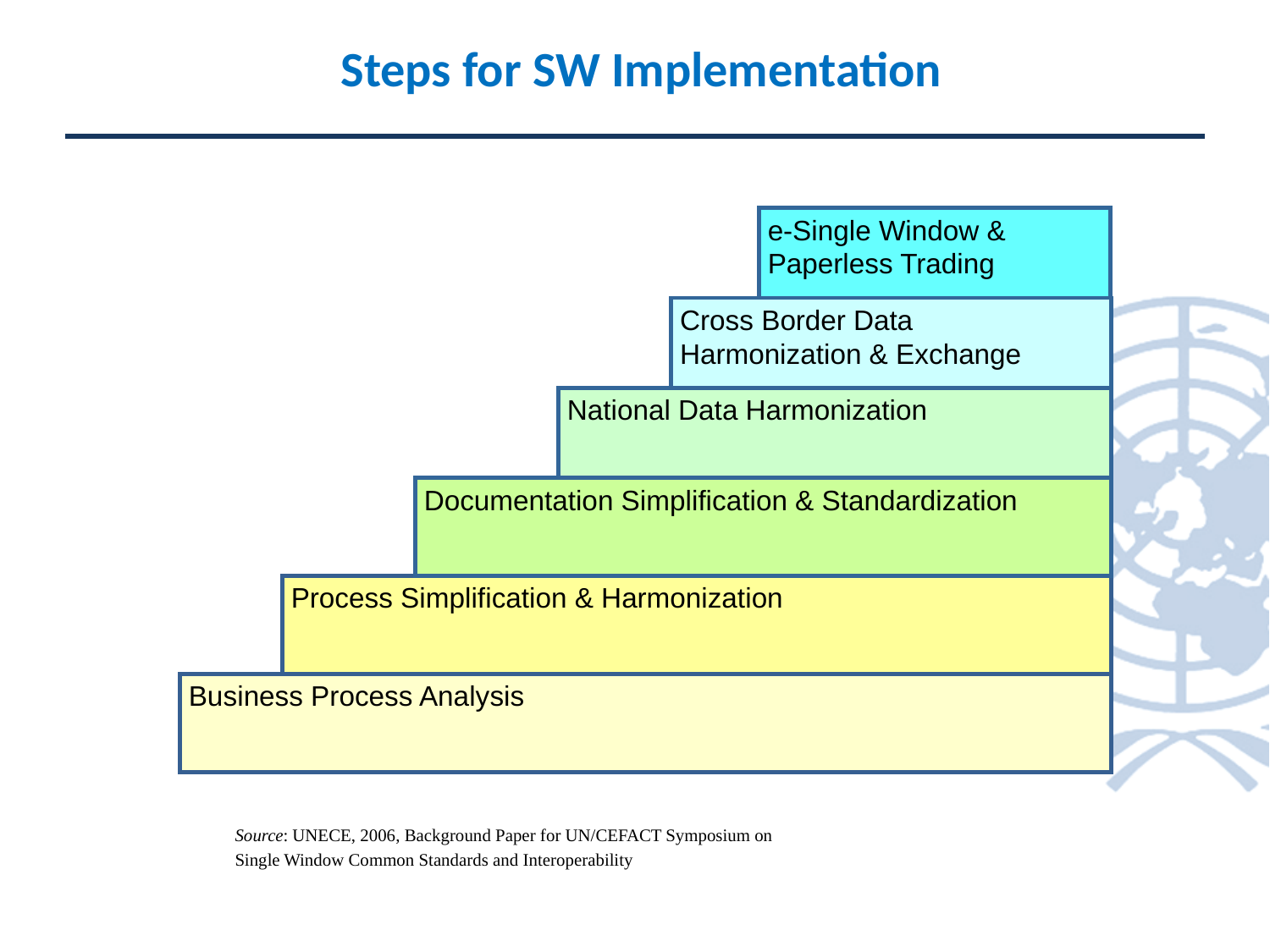

# Steps for SW Implementation

e-Single Window & Paperless Trading
Cross Border Data Harmonization & Exchange

National Data Harmonization
Documentation Simplification & Standardization
Process Simplification & Harmonization
Business Process Analysis
Source: UNECE, 2006, Background Paper for UN/CEFACT Symposium on
Single Window Common Standards and Interoperability